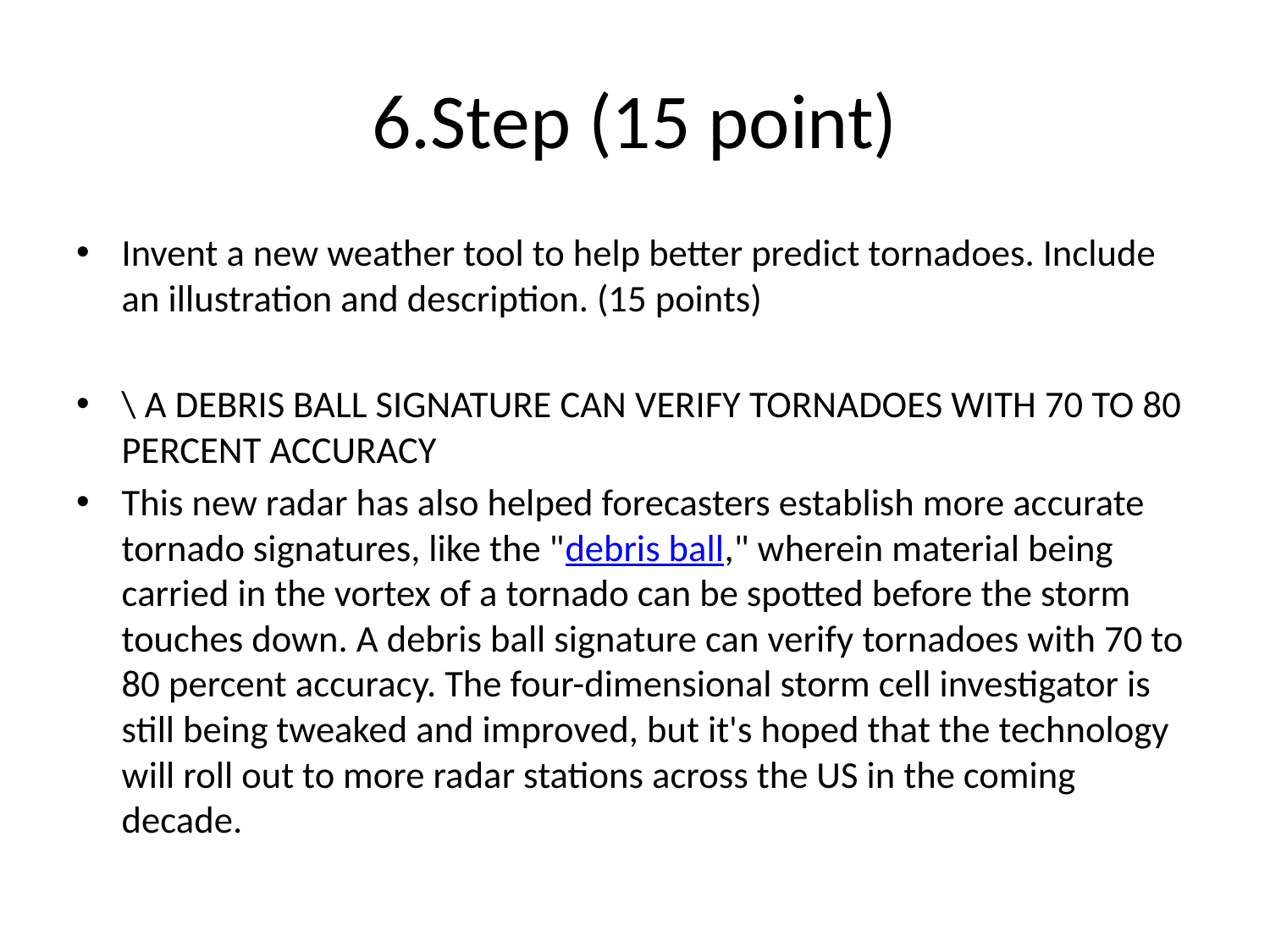

# 6.Step (15 point)
Invent a new weather tool to help better predict tornadoes. Include an illustration and description. (15 points)

\ A DEBRIS BALL SIGNATURE CAN VERIFY TORNADOES WITH 70 TO 80 PERCENT ACCURACY
This new radar has also helped forecasters establish more accurate tornado signatures, like the "debris ball," wherein material being carried in the vortex of a tornado can be spotted before the storm touches down. A debris ball signature can verify tornadoes with 70 to 80 percent accuracy. The four-dimensional storm cell investigator is still being tweaked and improved, but it's hoped that the technology will roll out to more radar stations across the US in the coming decade.